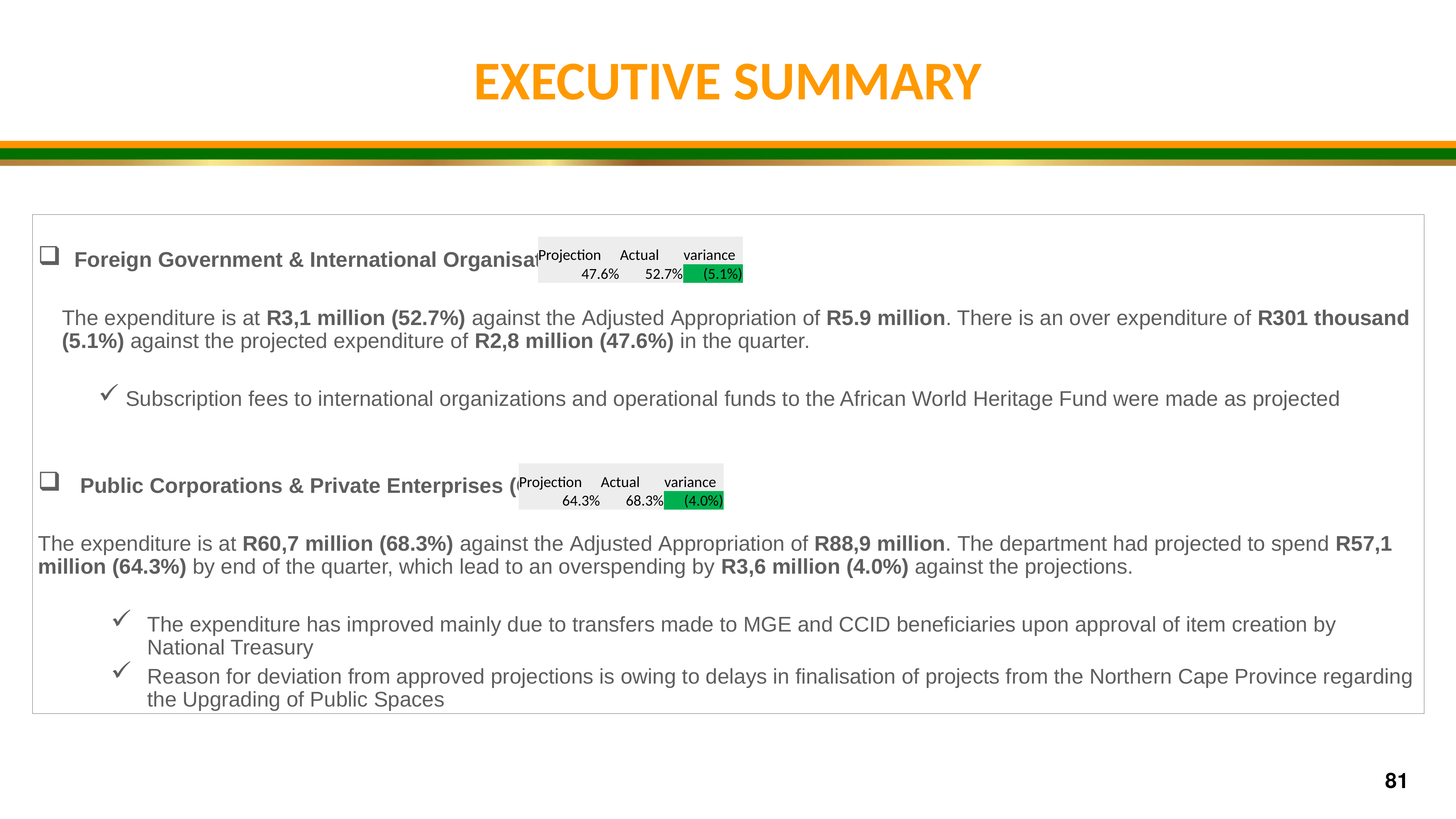

EXECUTIVE SUMMARY

Foreign Government & International Organisations

The expenditure is at R3,1 million (52.7%) against the Adjusted Appropriation of R5.9 million. There is an over expenditure of R301 thousand (5.1%) against the projected expenditure of R2,8 million (47.6%) in the quarter.

Subscription fees to international organizations and operational funds to the African World Heritage Fund were made as projected

 Public Corporations & Private Enterprises (Cur)

The expenditure is at R60,7 million (68.3%) against the Adjusted Appropriation of R88,9 million. The department had projected to spend R57,1 million (64.3%) by end of the quarter, which lead to an overspending by R3,6 million (4.0%) against the projections.

The expenditure has improved mainly due to transfers made to MGE and CCID beneficiaries upon approval of item creation by National Treasury
Reason for deviation from approved projections is owing to delays in finalisation of projects from the Northern Cape Province regarding the Upgrading of Public Spaces

| Projection | Actual | variance |
| --- | --- | --- |
| 47.6% | 52.7% | (5.1%) |
| Projection | Actual | variance |
| --- | --- | --- |
| 64.3% | 68.3% | (4.0%) |
81